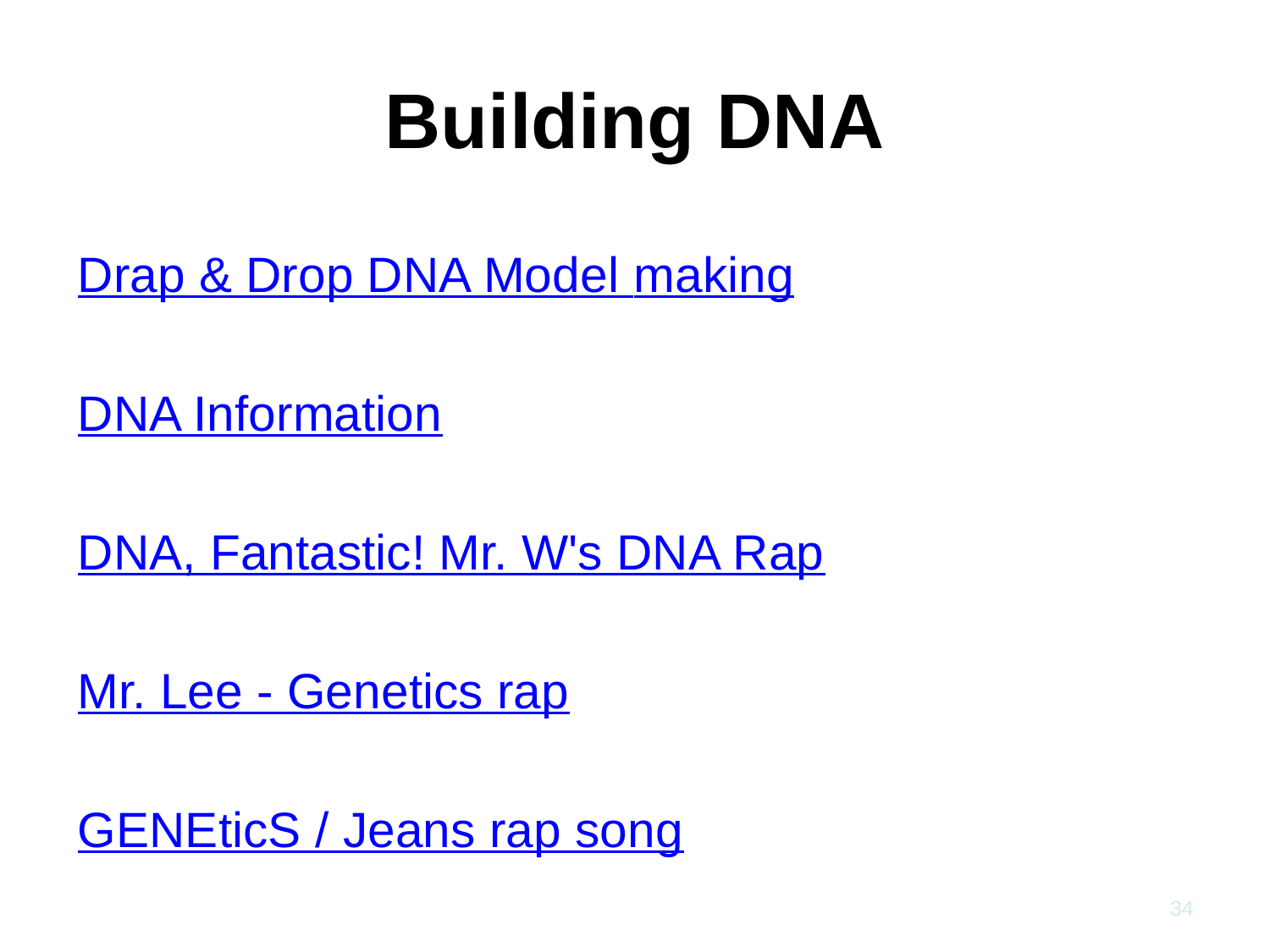

# Building DNA
Drap & Drop DNA Model making

DNA Information

DNA, Fantastic! Mr. W's DNA Rap

Mr. Lee - Genetics rap

GENEticS / Jeans rap song

34